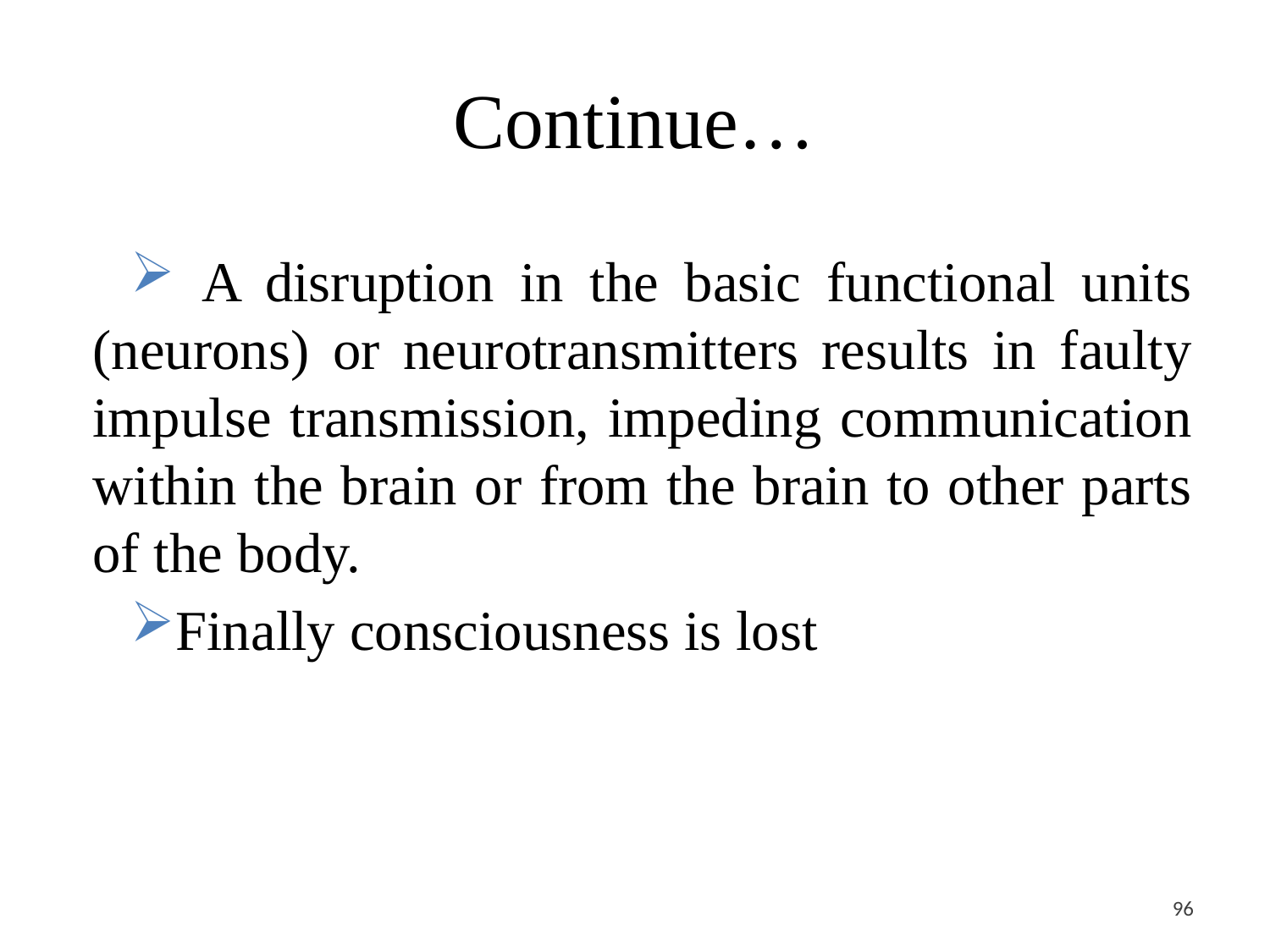

# Continue…

 A disruption in the basic functional units (neurons) or neurotransmitters results in faulty impulse transmission, impeding communication within the brain or from the brain to other parts of the body.
Finally consciousness is lost

96